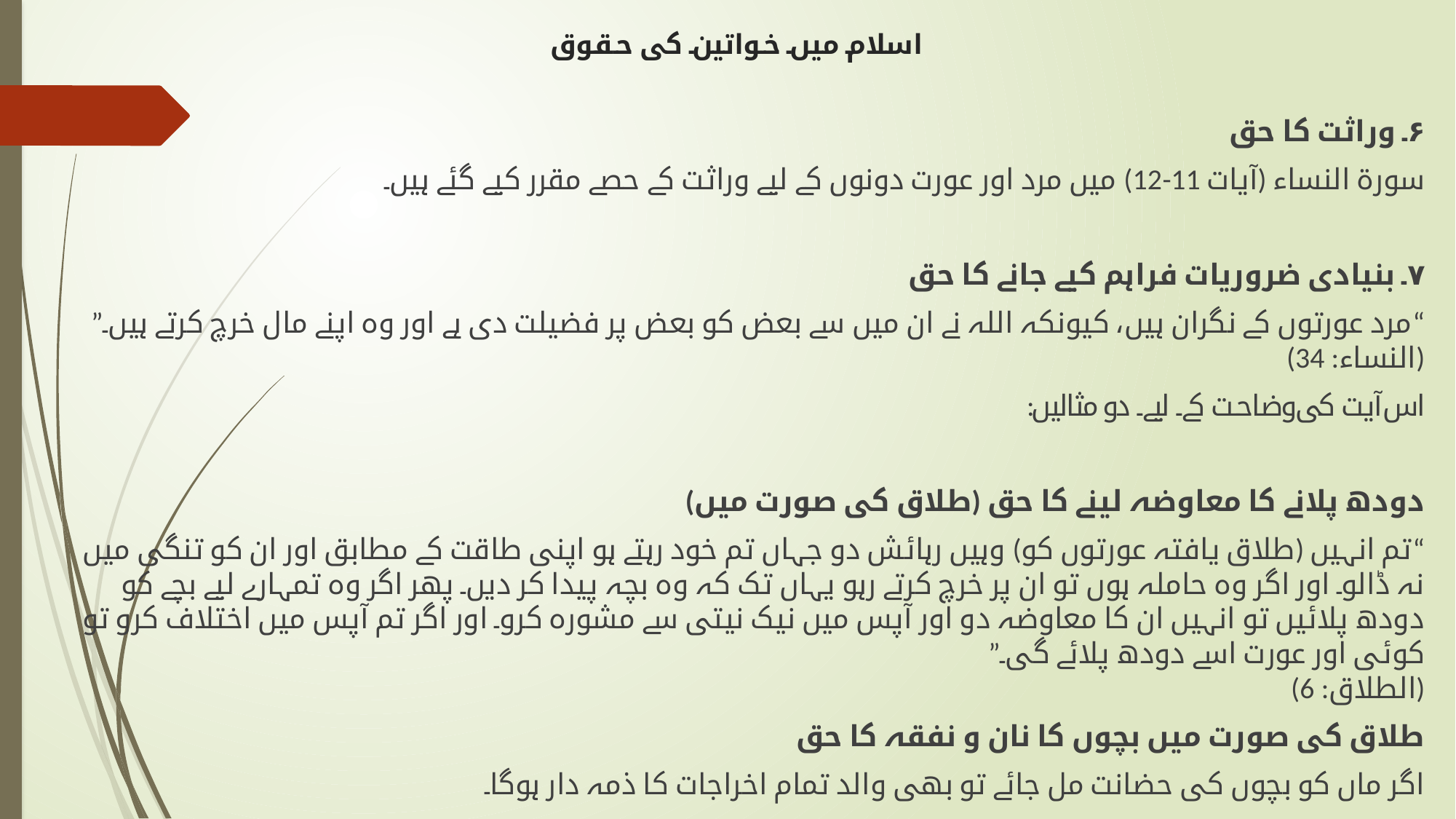

# اسلام میں خواتین کی حقوق
۶۔ وراثت کا حق
سورۃ النساء (آیات 11-12) میں مرد اور عورت دونوں کے لیے وراثت کے حصے مقرر کیے گئے ہیں۔

۷۔ بنیادی ضروریات فراہم کیے جانے کا حق
“مرد عورتوں کے نگران ہیں، کیونکہ اللہ نے ان میں سے بعض کو بعض پر فضیلت دی ہے اور وہ اپنے مال خرچ کرتے ہیں۔”
(النساء: 34)
اس آیت کی وضاحت کے لیے دو مثالیں:

دودھ پلانے کا معاوضہ لینے کا حق (طلاق کی صورت میں)
“تم انہیں (طلاق یافتہ عورتوں کو) وہیں رہائش دو جہاں تم خود رہتے ہو اپنی طاقت کے مطابق اور ان کو تنگی میں نہ ڈالو۔ اور اگر وہ حاملہ ہوں تو ان پر خرچ کرتے رہو یہاں تک کہ وہ بچہ پیدا کر دیں۔ پھر اگر وہ تمہارے لیے بچے کو دودھ پلائیں تو انہیں ان کا معاوضہ دو اور آپس میں نیک نیتی سے مشورہ کرو۔ اور اگر تم آپس میں اختلاف کرو تو کوئی اور عورت اسے دودھ پلائے گی۔”
(الطلاق: 6)
طلاق کی صورت میں بچوں کا نان و نفقہ کا حق
اگر ماں کو بچوں کی حضانت مل جائے تو بھی والد تمام اخراجات کا ذمہ دار ہوگا۔